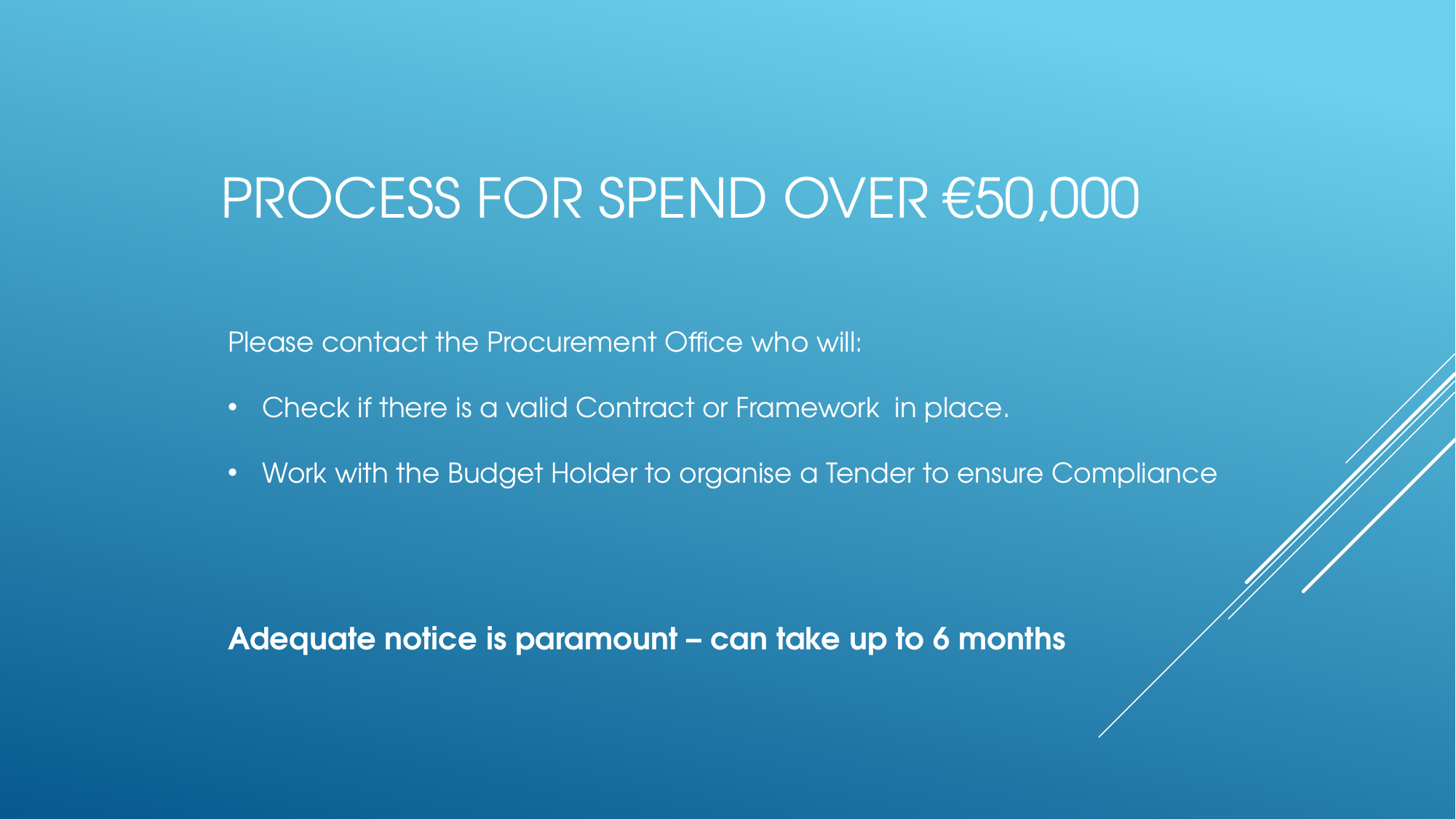

PROCESS FOR SPEND OVER €50,000
Please contact the Procurement Office who will:

Check if there is a valid Contract or Framework  in place.

Work with the Budget Holder to organise a Tender to ensure Compliance

Adequate notice is paramount – can take up to 6 months